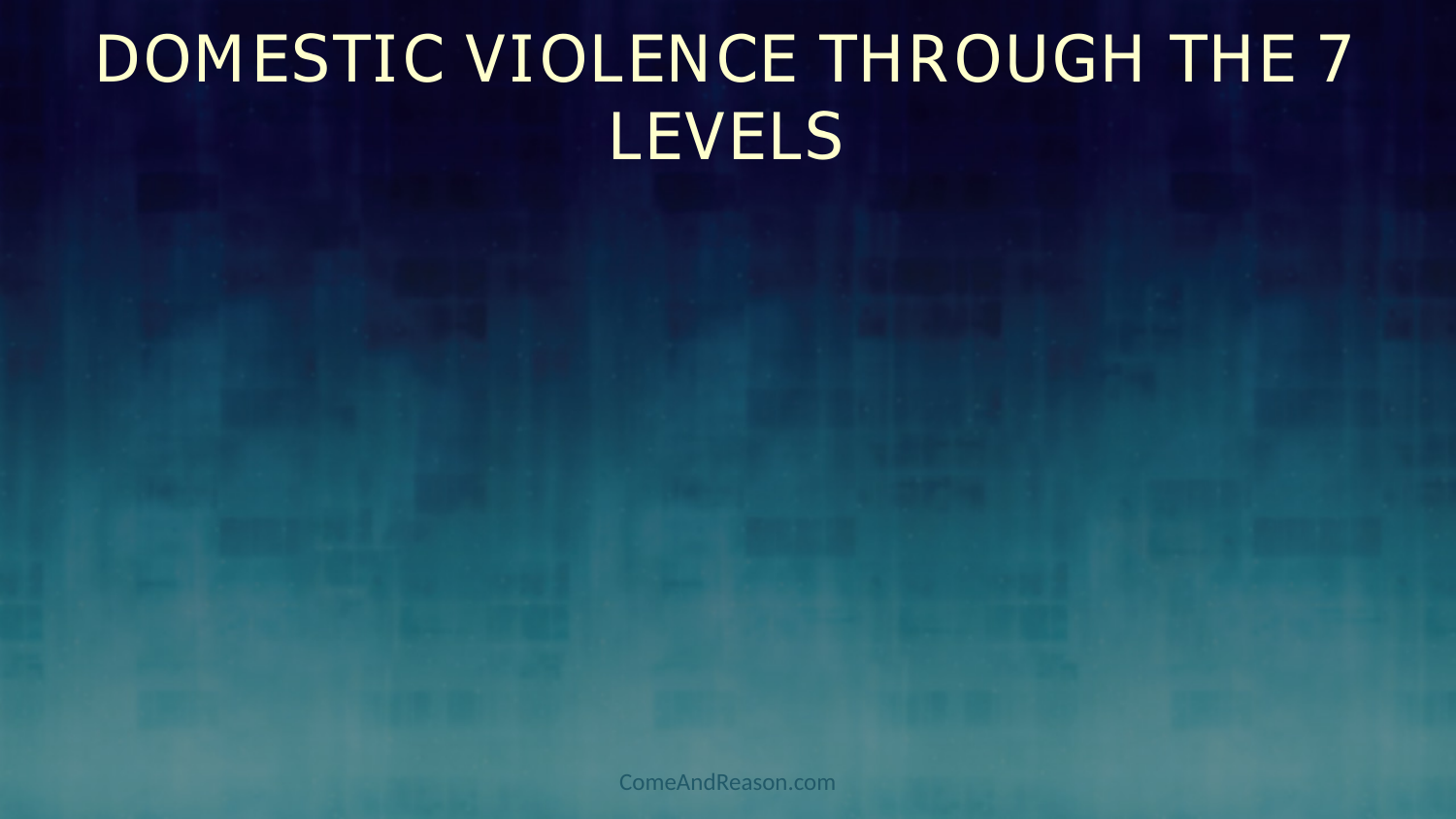

# Domestic Violence through the 7 levels

ComeAndReason.com